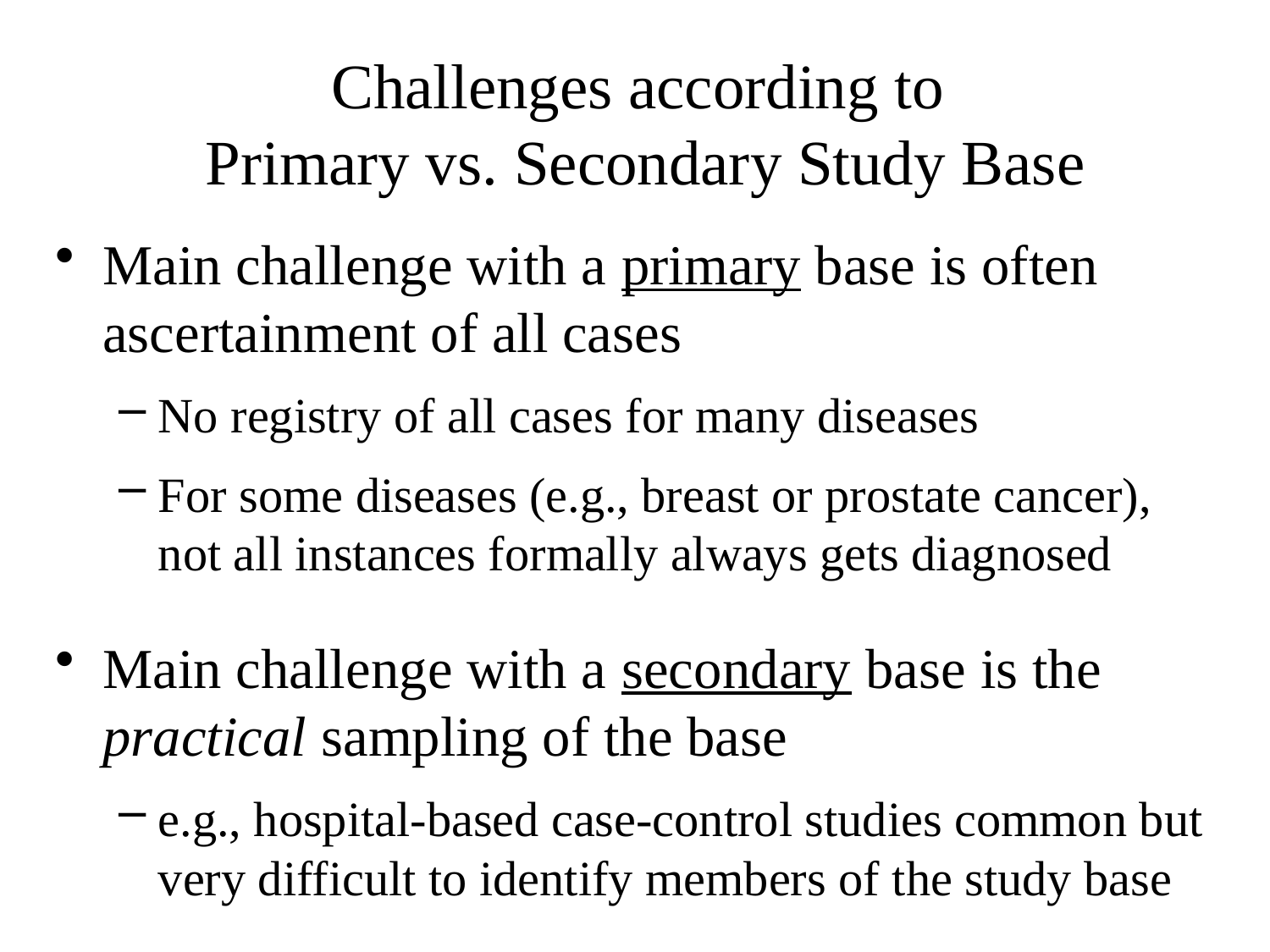

# Challenges according to Primary vs. Secondary Study Base
Main challenge with a primary base is often ascertainment of all cases
No registry of all cases for many diseases
For some diseases (e.g., breast or prostate cancer), not all instances formally always gets diagnosed

Main challenge with a secondary base is the practical sampling of the base
e.g., hospital-based case-control studies common but very difficult to identify members of the study base